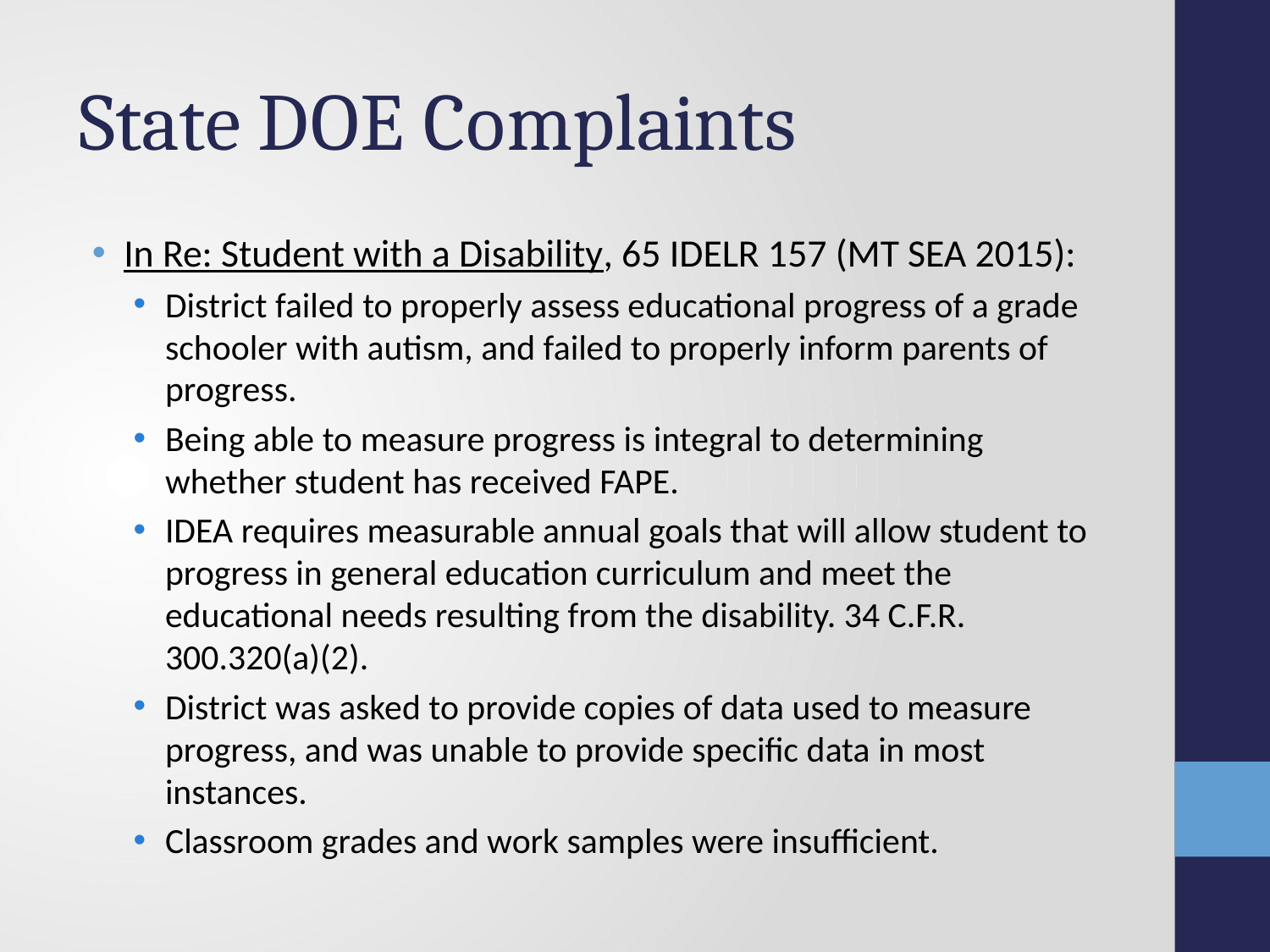

# State DOE Complaints
In Re: Student with a Disability, 65 IDELR 157 (MT SEA 2015):
District failed to properly assess educational progress of a grade schooler with autism, and failed to properly inform parents of progress.
Being able to measure progress is integral to determining whether student has received FAPE.
IDEA requires measurable annual goals that will allow student to progress in general education curriculum and meet the educational needs resulting from the disability. 34 C.F.R. 300.320(a)(2).
District was asked to provide copies of data used to measure progress, and was unable to provide specific data in most instances.
Classroom grades and work samples were insufficient.